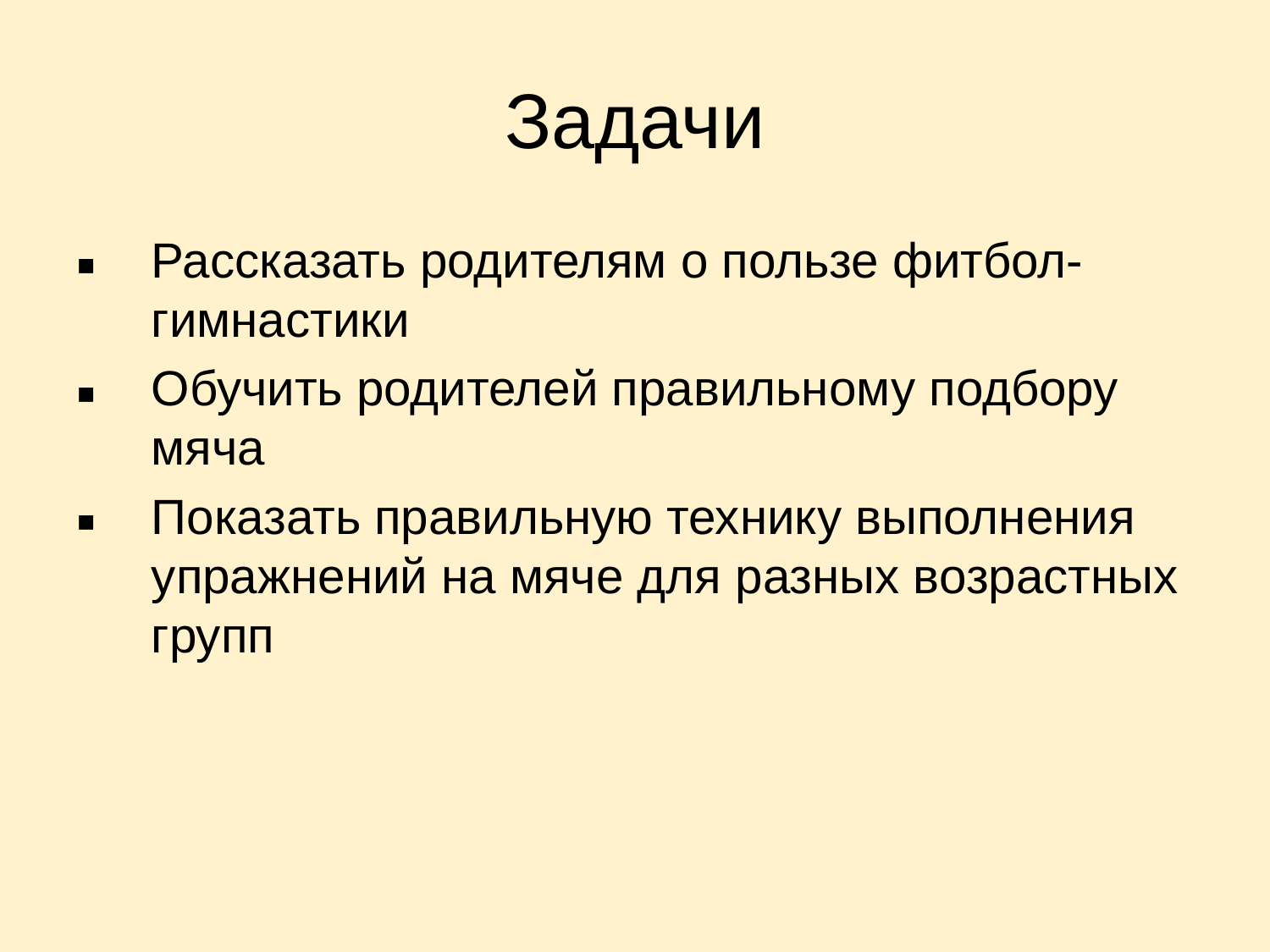

# Задачи
Рассказать родителям о пользе фитбол-гимнастики
Обучить родителей правильному подбору мяча
Показать правильную технику выполнения упражнений на мяче для разных возрастных групп